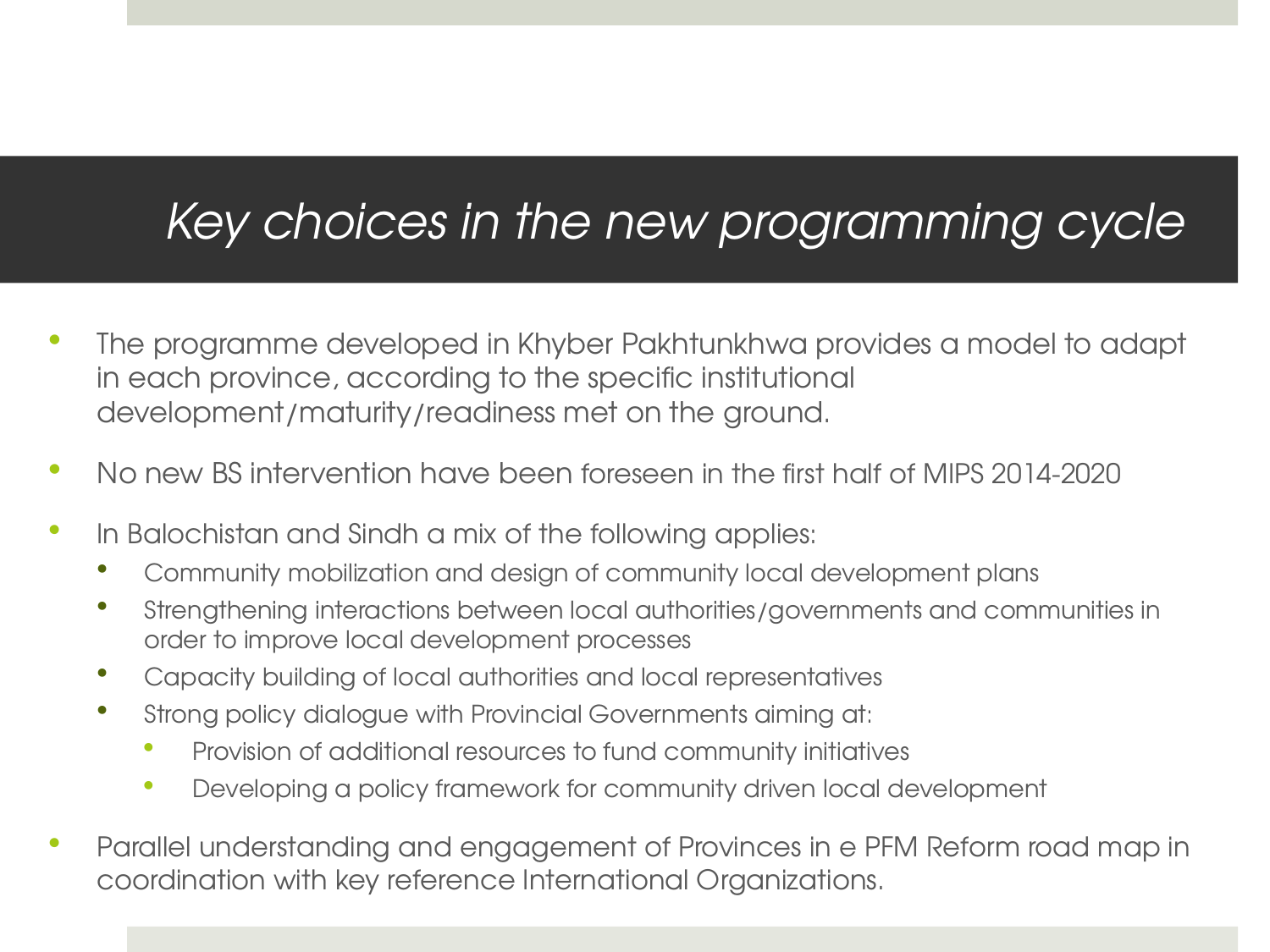

# Key choices in the new programming cycle
The programme developed in Khyber Pakhtunkhwa provides a model to adapt in each province, according to the specific institutional development/maturity/readiness met on the ground.
No new BS intervention have been foreseen in the first half of MIPS 2014-2020
In Balochistan and Sindh a mix of the following applies:
Community mobilization and design of community local development plans
Strengthening interactions between local authorities/governments and communities in order to improve local development processes
Capacity building of local authorities and local representatives
Strong policy dialogue with Provincial Governments aiming at:
Provision of additional resources to fund community initiatives
Developing a policy framework for community driven local development
Parallel understanding and engagement of Provinces in e PFM Reform road map in coordination with key reference International Organizations.